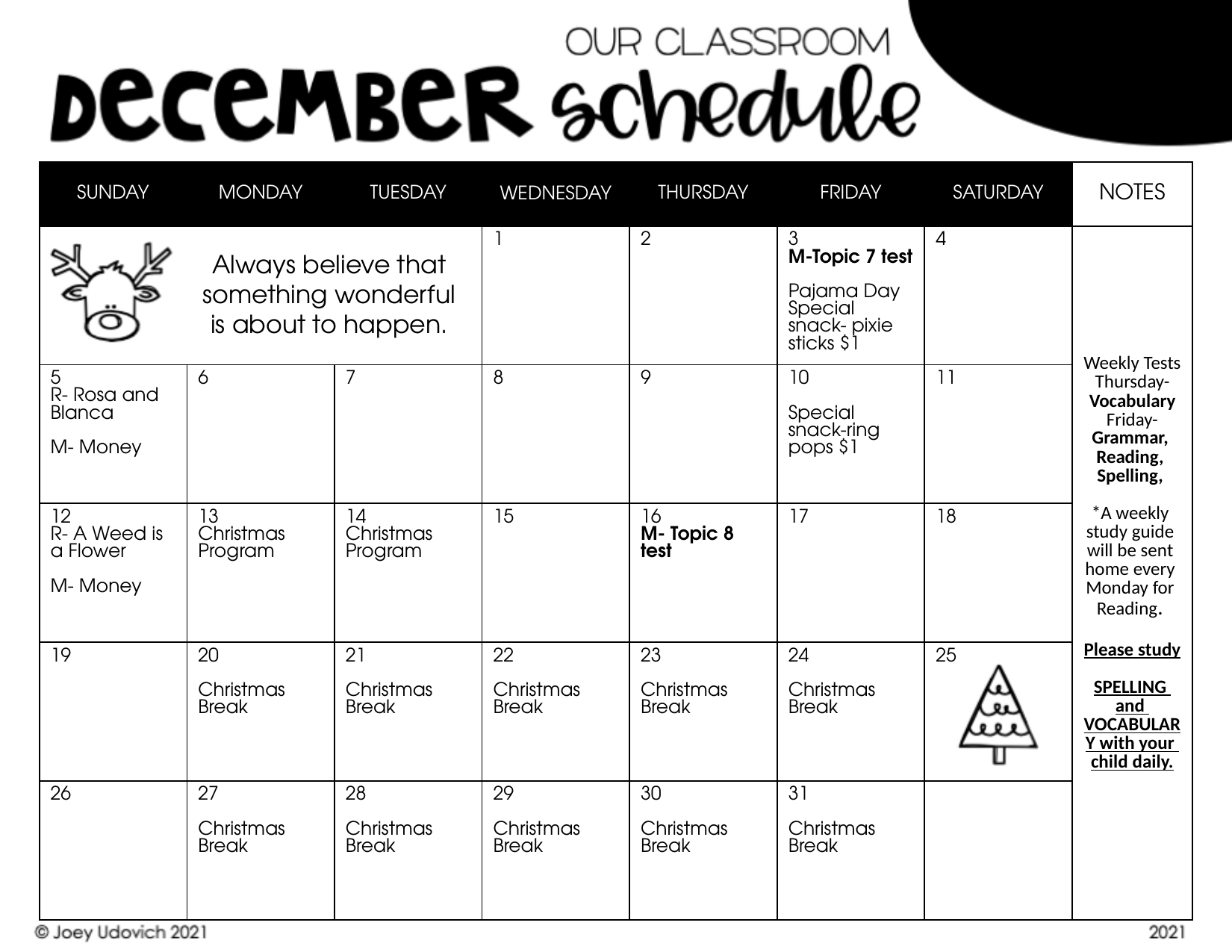

| SUNDAY | MONDAY | TUESDAY | WEDNESDAY | THURSDAY | FRIDAY | SATURDAY | NOTES |
| --- | --- | --- | --- | --- | --- | --- | --- |
|  | Edit text |  | 1 | 2 | 3 M-Topic 7 test Pajama Day Special snack- pixie sticks $1 | 4 | Weekly Tests Thursday- Vocabulary Friday- Grammar, Reading, Spelling, \*A weekly study guide will be sent home every Monday for Reading. Please study SPELLING and VOCABULAR Y with your child daily. |
| 5 R- Rosa and Blanca M- Money | 6 | 7 | 8 | 9 | 10 Special snack-ring pops $1 | 11 |  |
| 12 R- A Weed is a Flower M- Money | 13 Christmas Program | 14 Christmas Program | 15 | 16 M- Topic 8 test | 17 | 18 |  |
| 19 | 20 Christmas Break | 21 Christmas Break | 22 Christmas Break | 23 Christmas Break | 24 Christmas Break | 25 |  |
| 26 | 27 Christmas Break | 28 Christmas Break | 29 Christmas Break | 30 Christmas Break | 31 Christmas Break |  |  |
Always believe that something wonderful is about to happen.